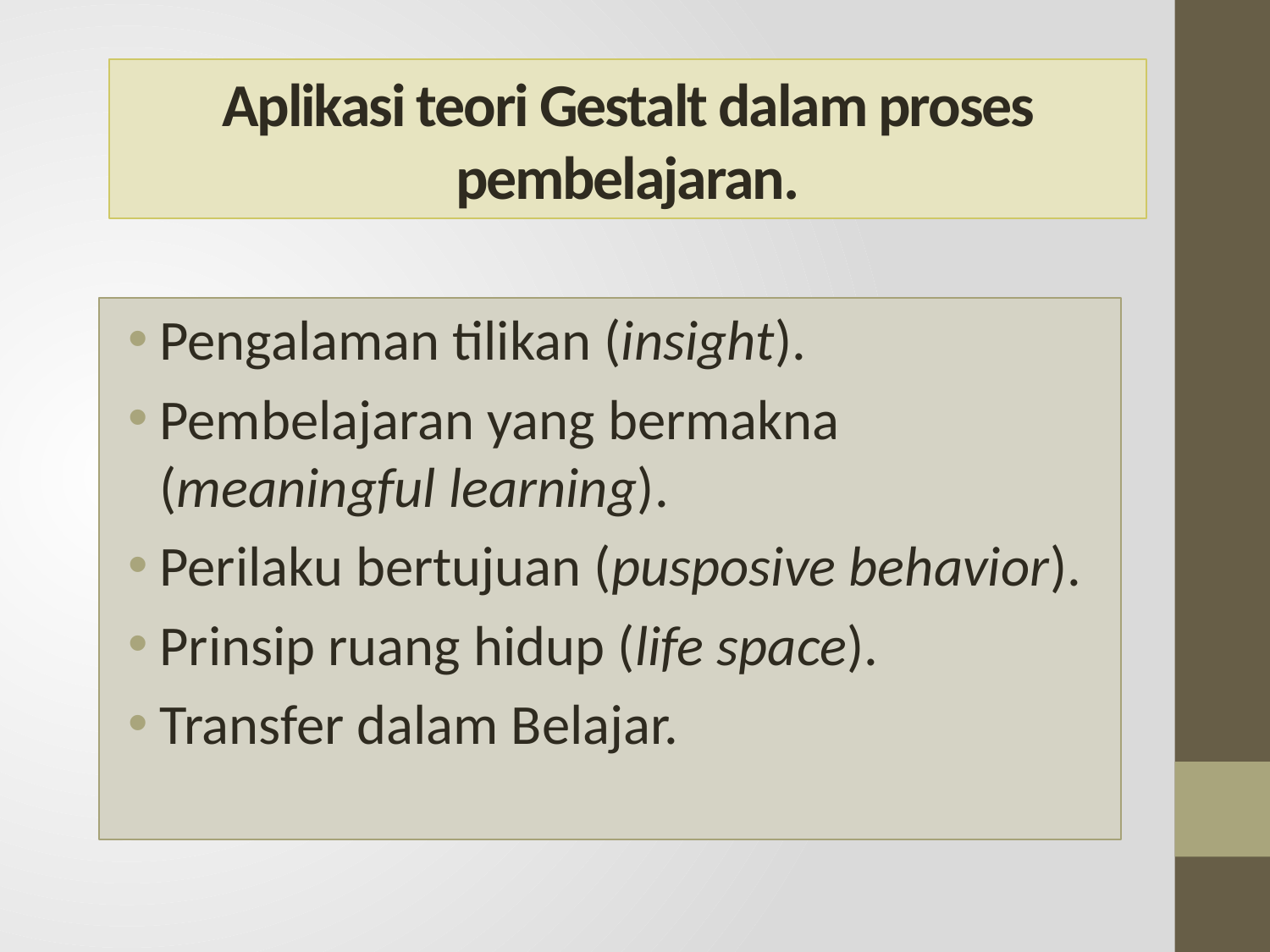

# Aplikasi teori Gestalt dalam proses pembelajaran.
Pengalaman tilikan (insight).
Pembelajaran yang bermakna (meaningful learning).
Perilaku bertujuan (pusposive behavior).
Prinsip ruang hidup (life space).
Transfer dalam Belajar.